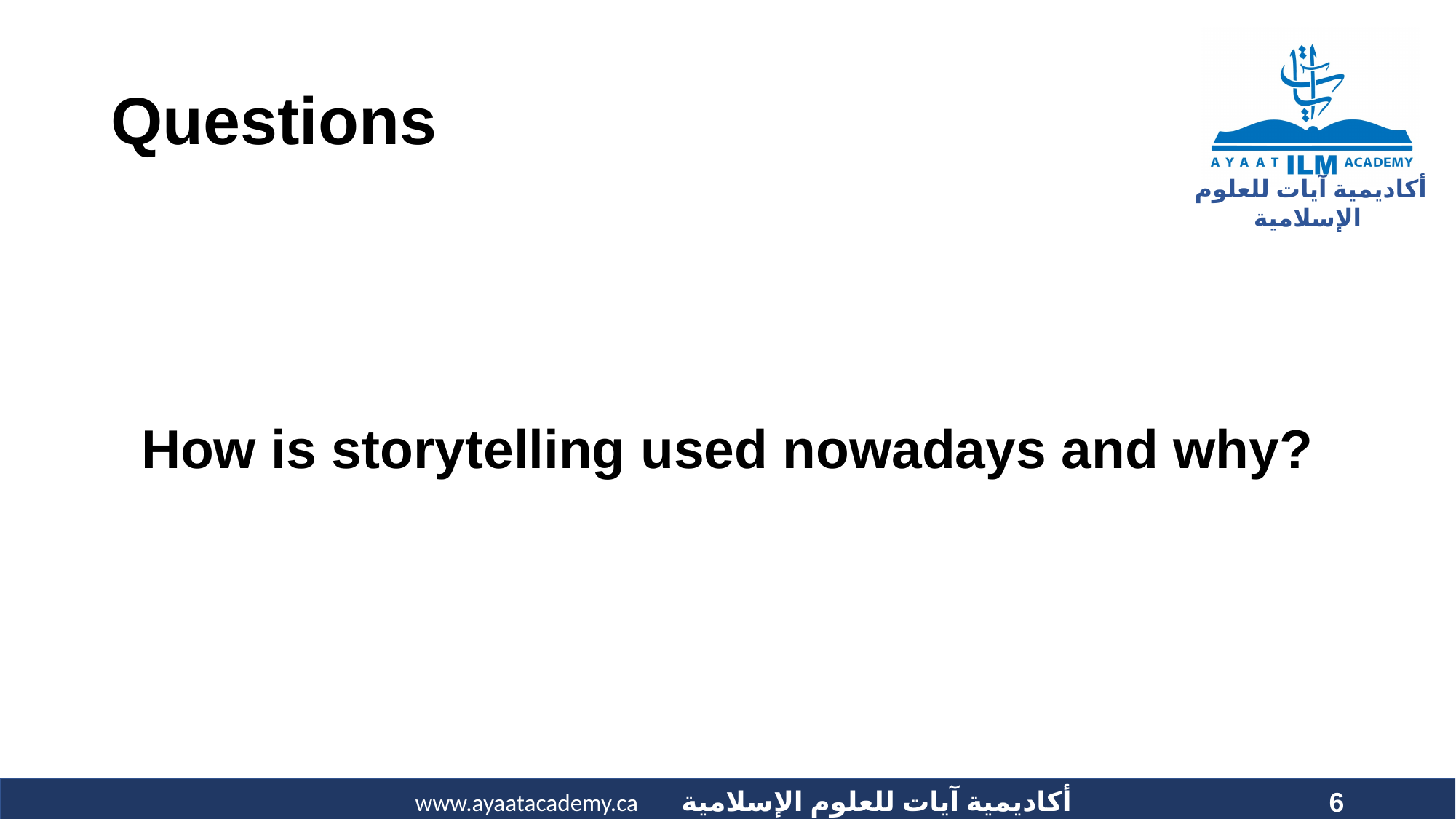

# Questions

How is storytelling used nowadays and why?
6